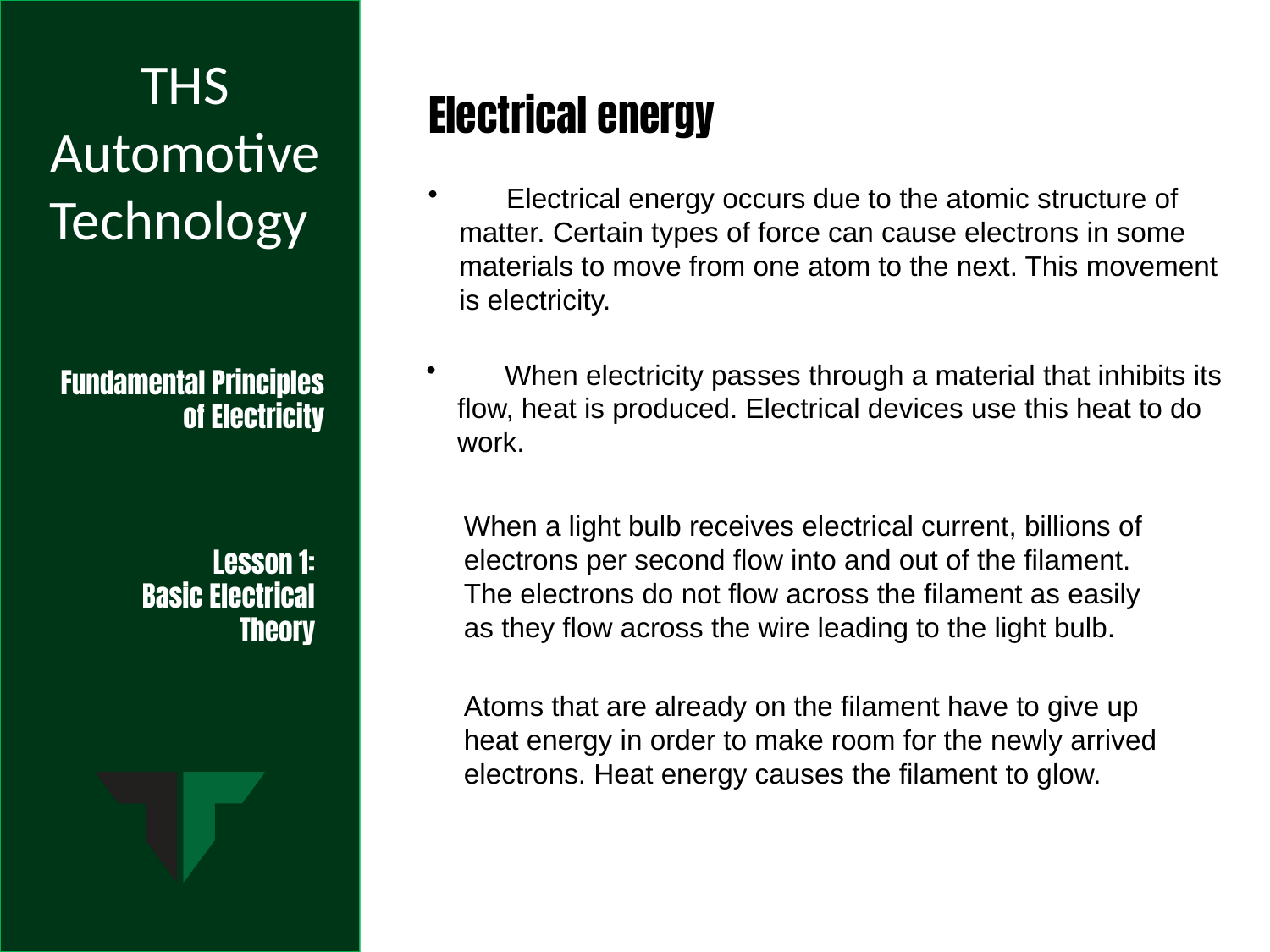

Electrical energy
	Electrical energy occurs due to the atomic structure of matter. Certain types of force can cause electrons in some materials to move from one atom to the next. This movement is electricity.
	When electricity passes through a material that inhibits its flow, heat is produced. Electrical devices use this heat to do work.
When a light bulb receives electrical current, billions of electrons per second flow into and out of the filament. The electrons do not flow across the filament as easily as they flow across the wire leading to the light bulb.
Atoms that are already on the filament have to give up heat energy in order to make room for the newly arrived electrons. Heat energy causes the filament to glow.